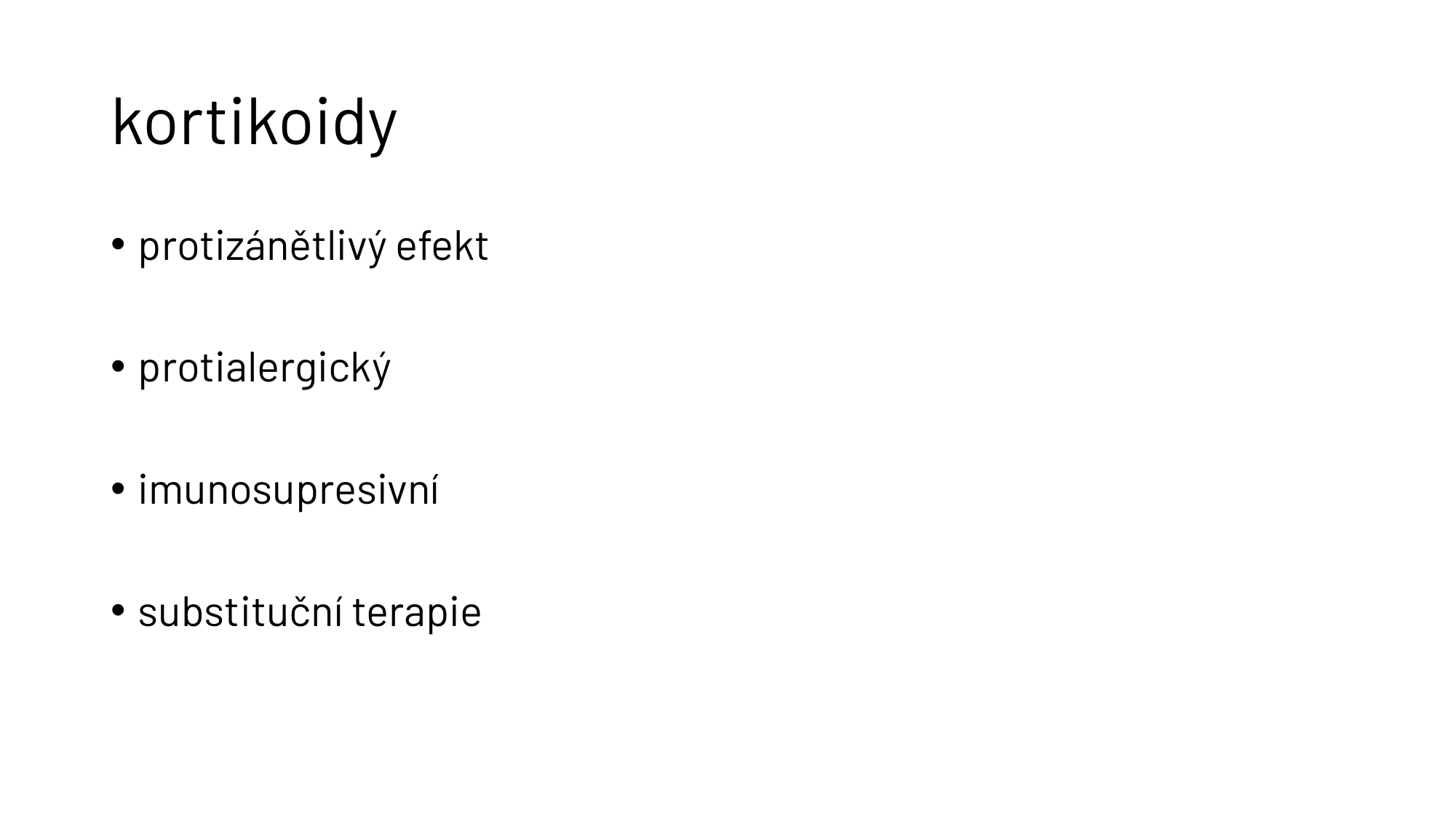

# kortikoidy
protizánětlivý efekt

protialergický

imunosupresivní

substituční terapie